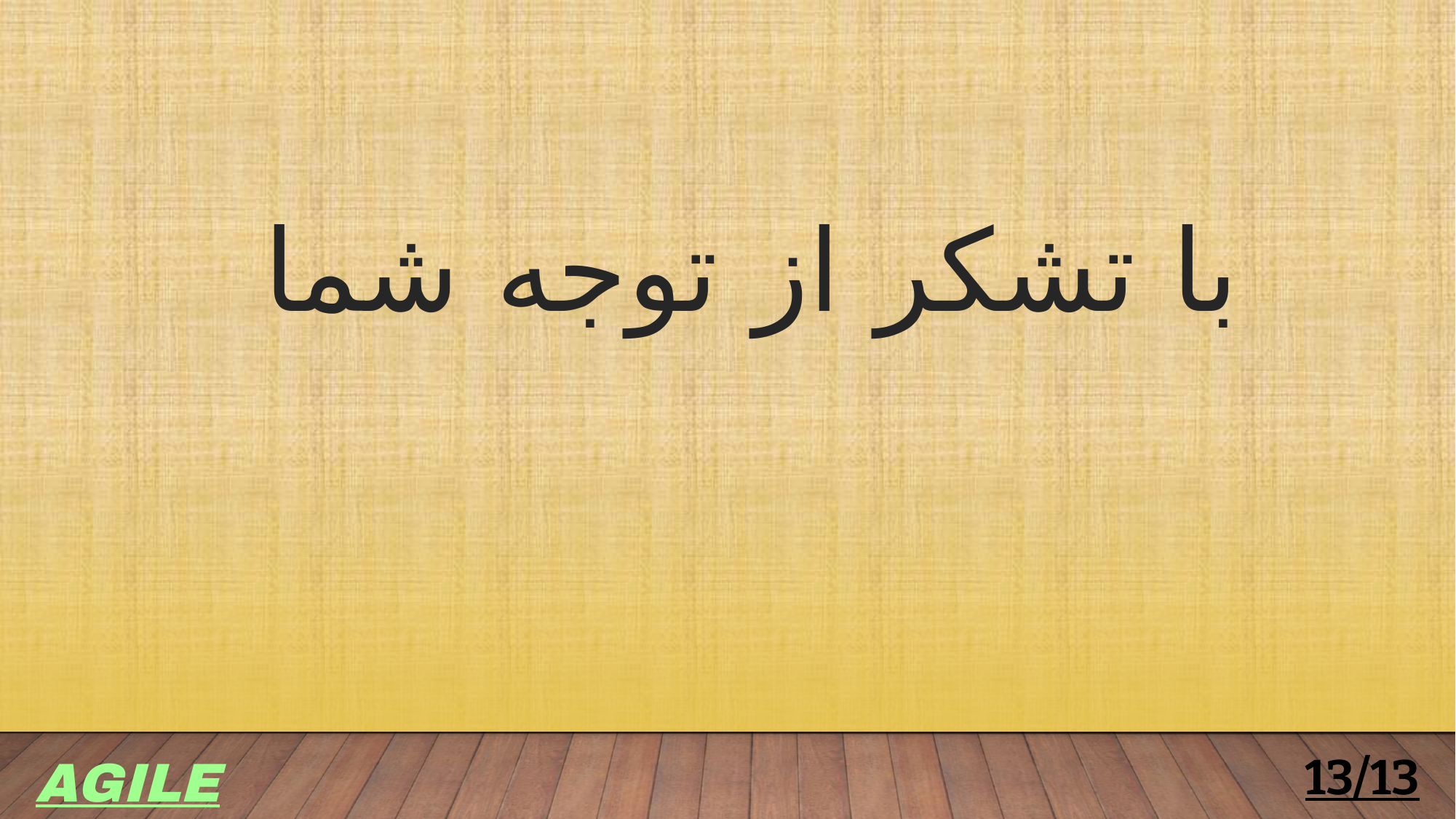

# با تشکر از توجه شما
AGILE
13/13